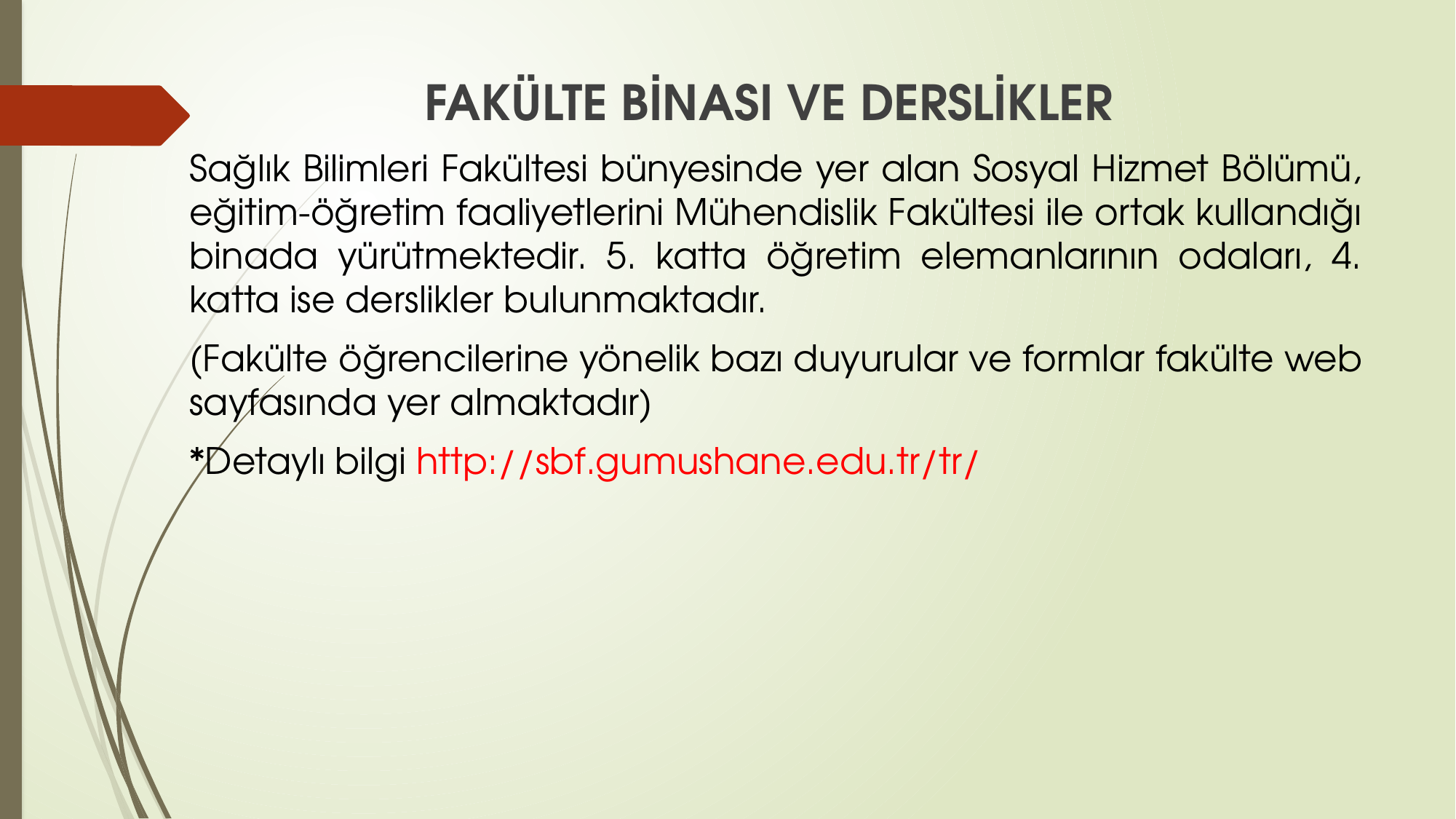

FAKÜLTE BİNASI VE DERSLİKLER
Sağlık Bilimleri Fakültesi bünyesinde yer alan Sosyal Hizmet Bölümü, eğitim-öğretim faaliyetlerini Mühendislik Fakültesi ile ortak kullandığı binada yürütmektedir. 5. katta öğretim elemanlarının odaları, 4. katta ise derslikler bulunmaktadır.
(Fakülte öğrencilerine yönelik bazı duyurular ve formlar fakülte web sayfasında yer almaktadır)
*Detaylı bilgi http://sbf.gumushane.edu.tr/tr/